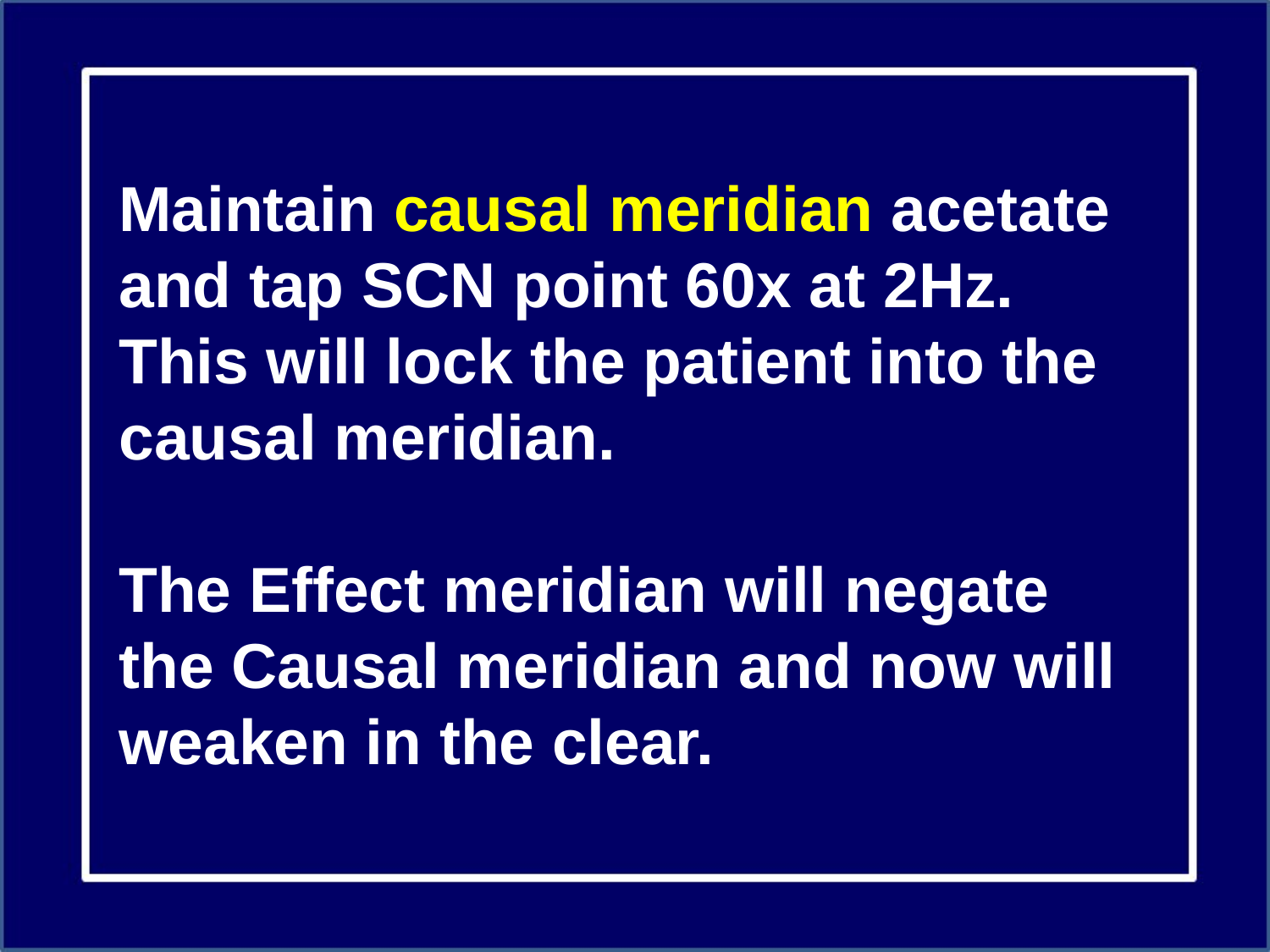

Maintain causal meridian acetate and tap SCN point 60x at 2Hz. This will lock the patient into the causal meridian.

The Effect meridian will negate the Causal meridian and now will weaken in the clear.